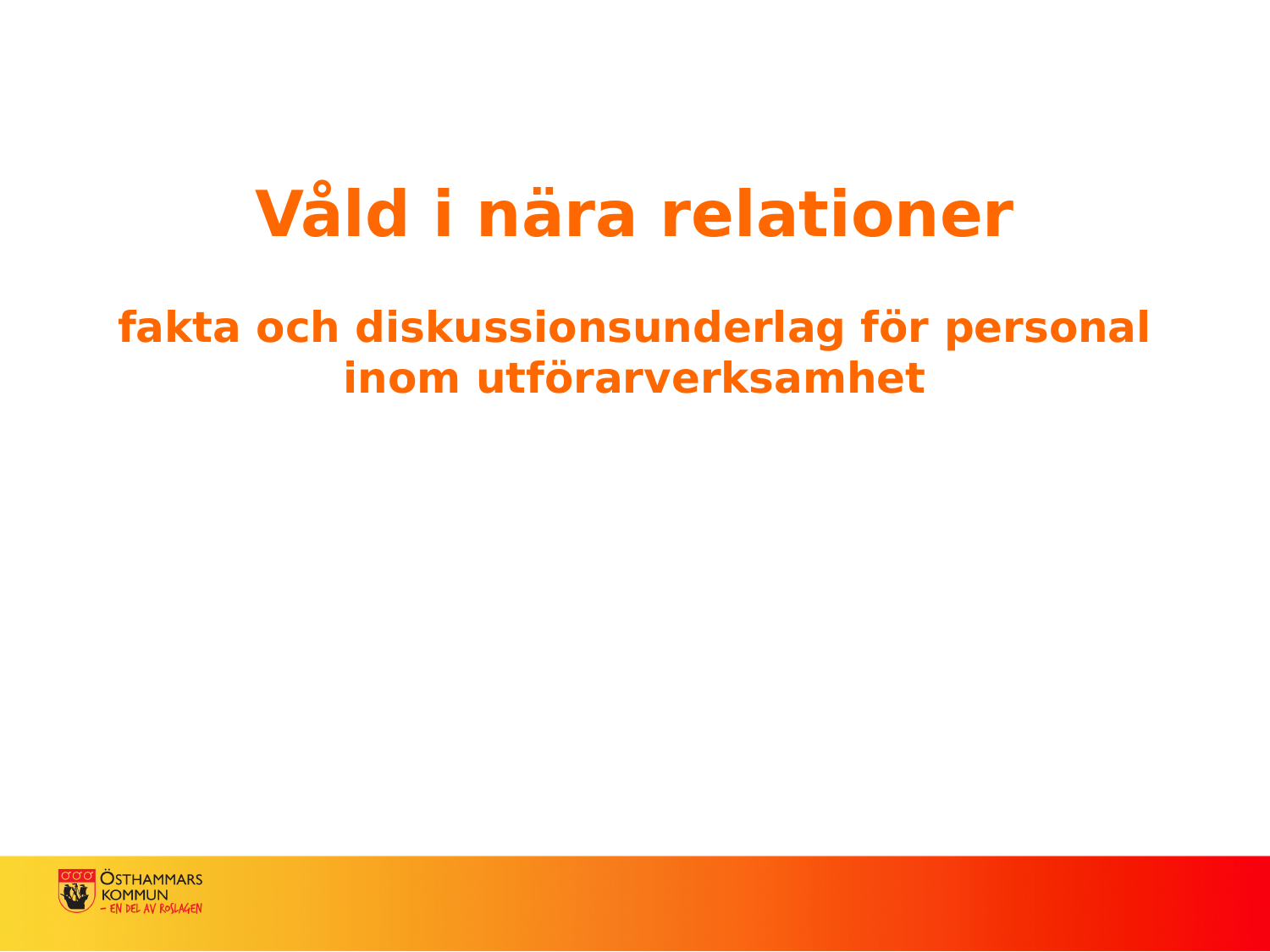

# Våld i nära relationer fakta och diskussionsunderlag för personal inom utförarverksamhet